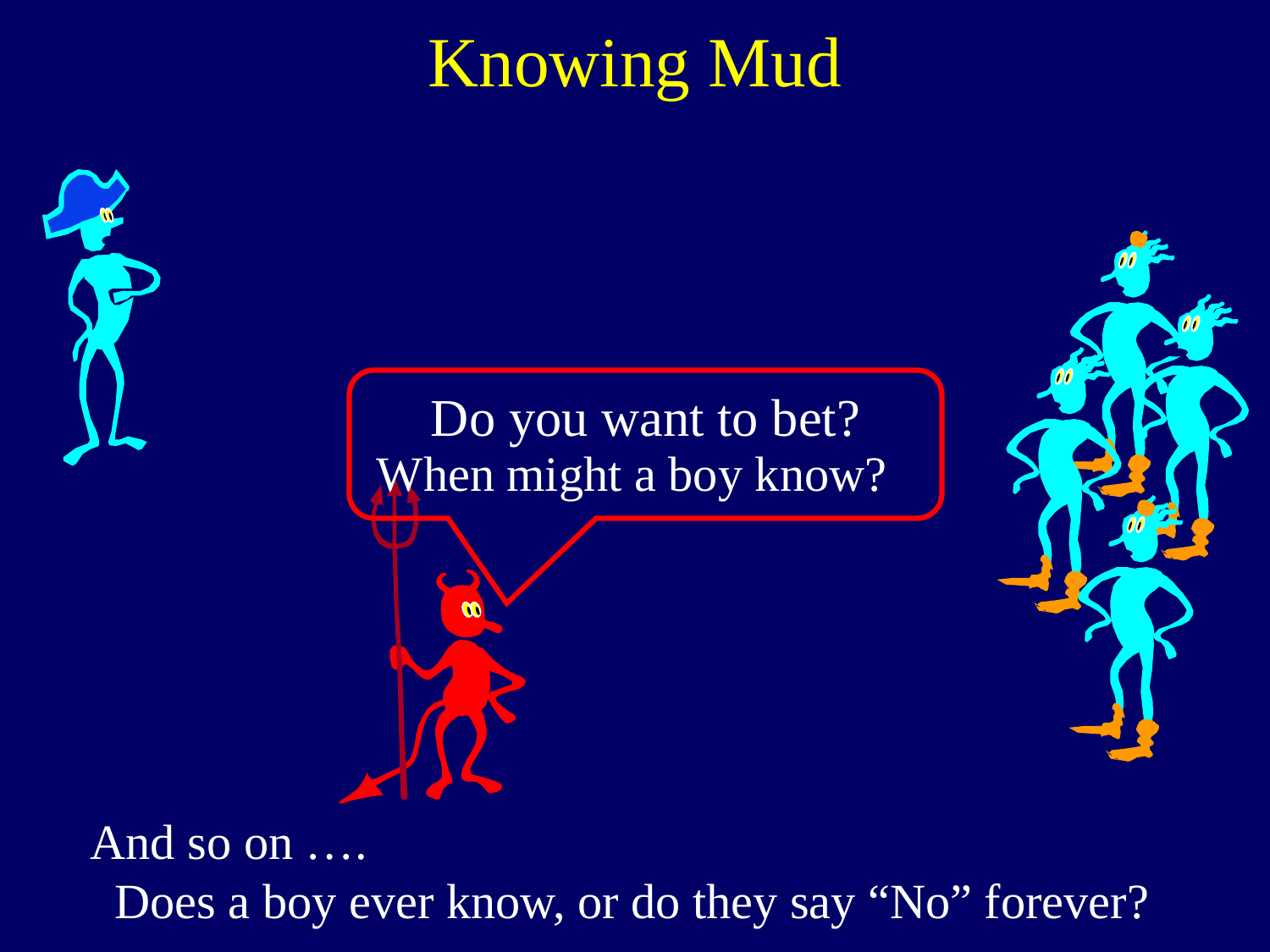

Knowing Mud

Do you want to bet?
When might a boy know?

And so on ….
  Does a boy ever know, or do they say “No” forever?